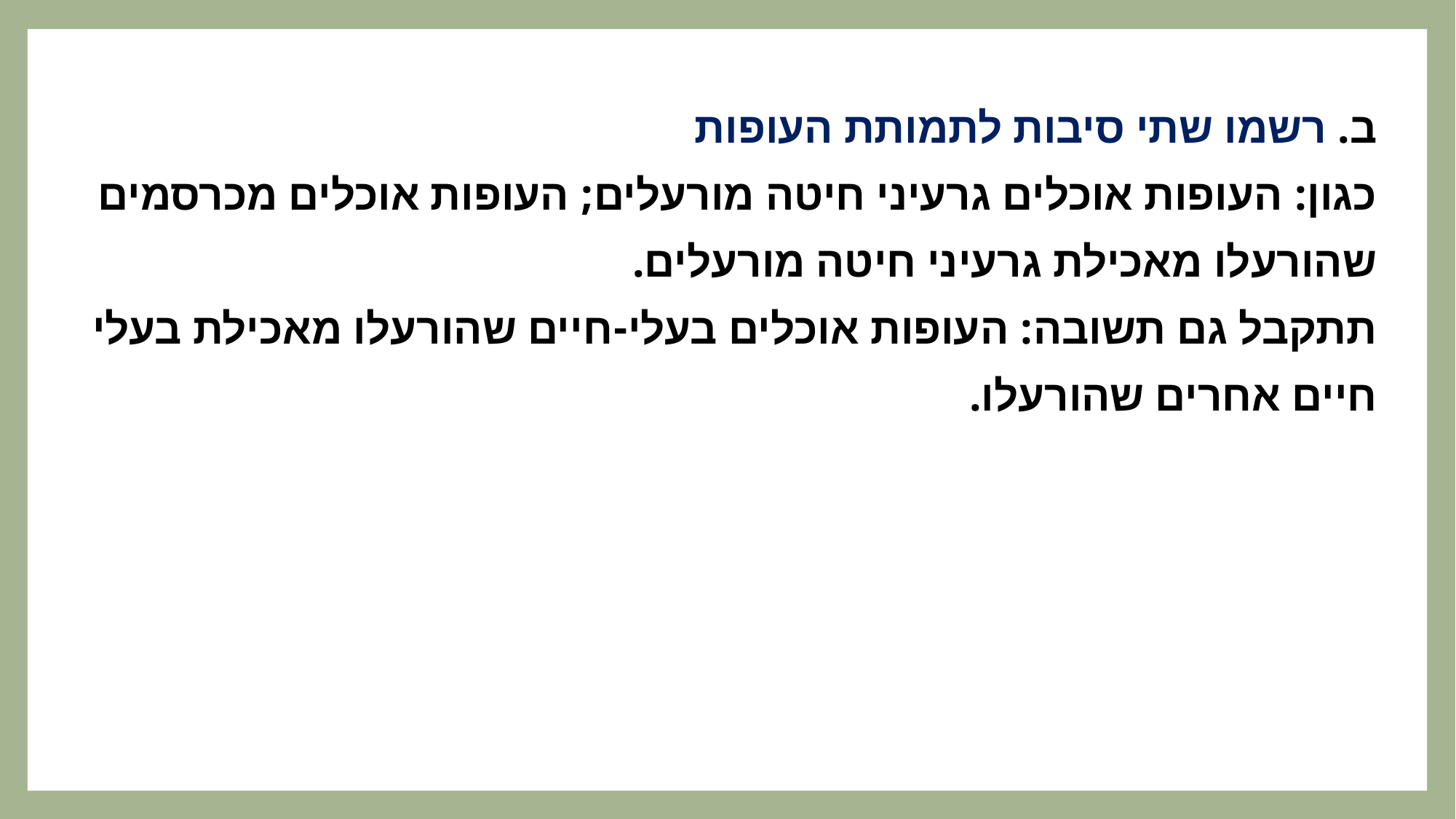

ב. רשמו שתי סיבות לתמותת העופות
כגון: העופות אוכלים גרעיני חיטה מורעלים; העופות אוכלים מכרסמים
שהורעלו מאכילת גרעיני חיטה מורעלים.
תתקבל גם תשובה: העופות אוכלים בעלי-חיים שהורעלו מאכילת בעלי
חיים אחרים שהורעלו.